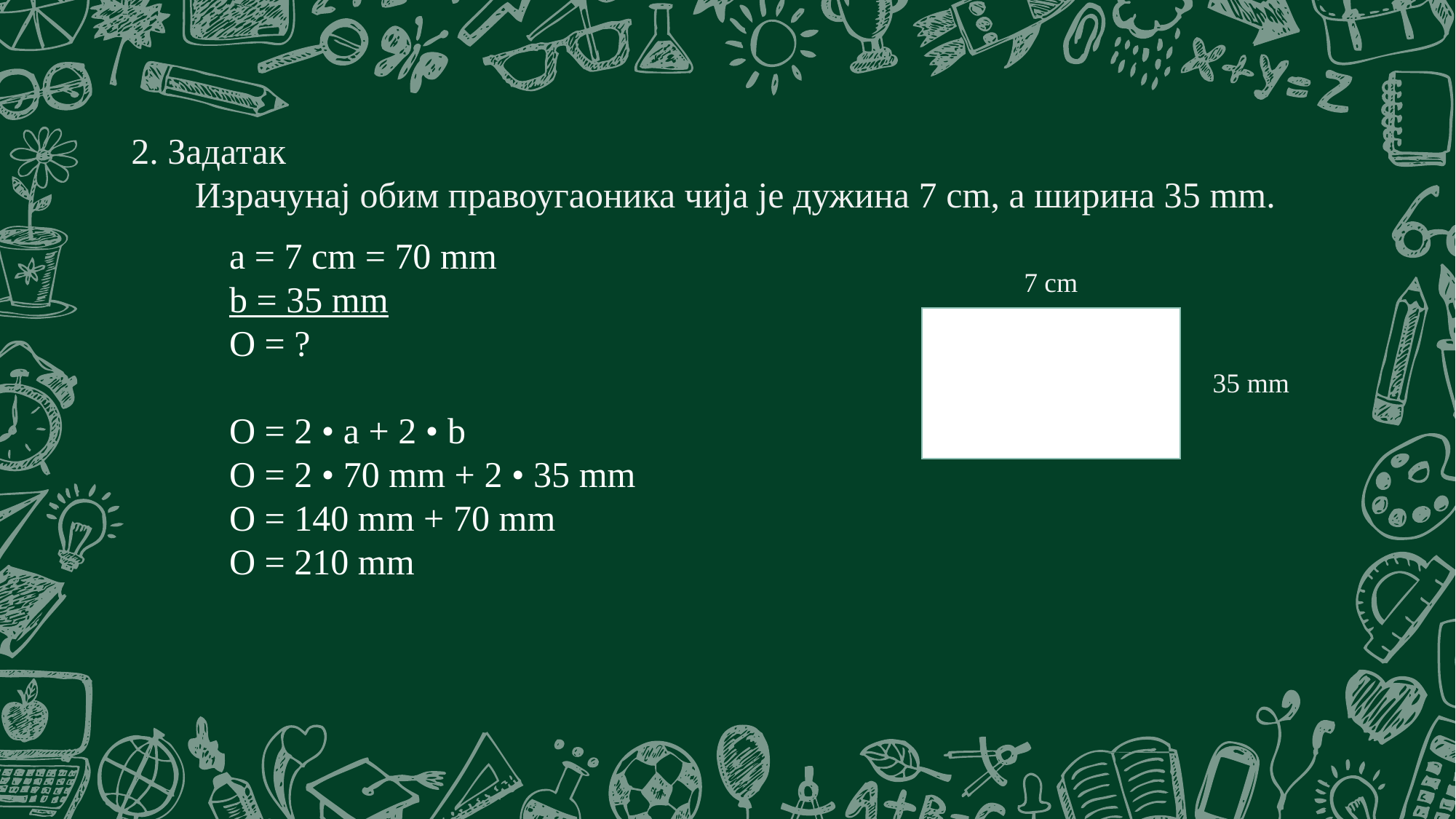

2. Задатак
       Израчунај обим правоугаоника чија је дужина 7 cm, а ширина 35 mm.
а = 7 cm = 70 mm
b = 35 mm
О = ?

О = 2 • а + 2 • b
О = 2 • 70 mm + 2 • 35 mm
О = 140 mm + 70 mm
О = 210 mm
7 cm

35 mm